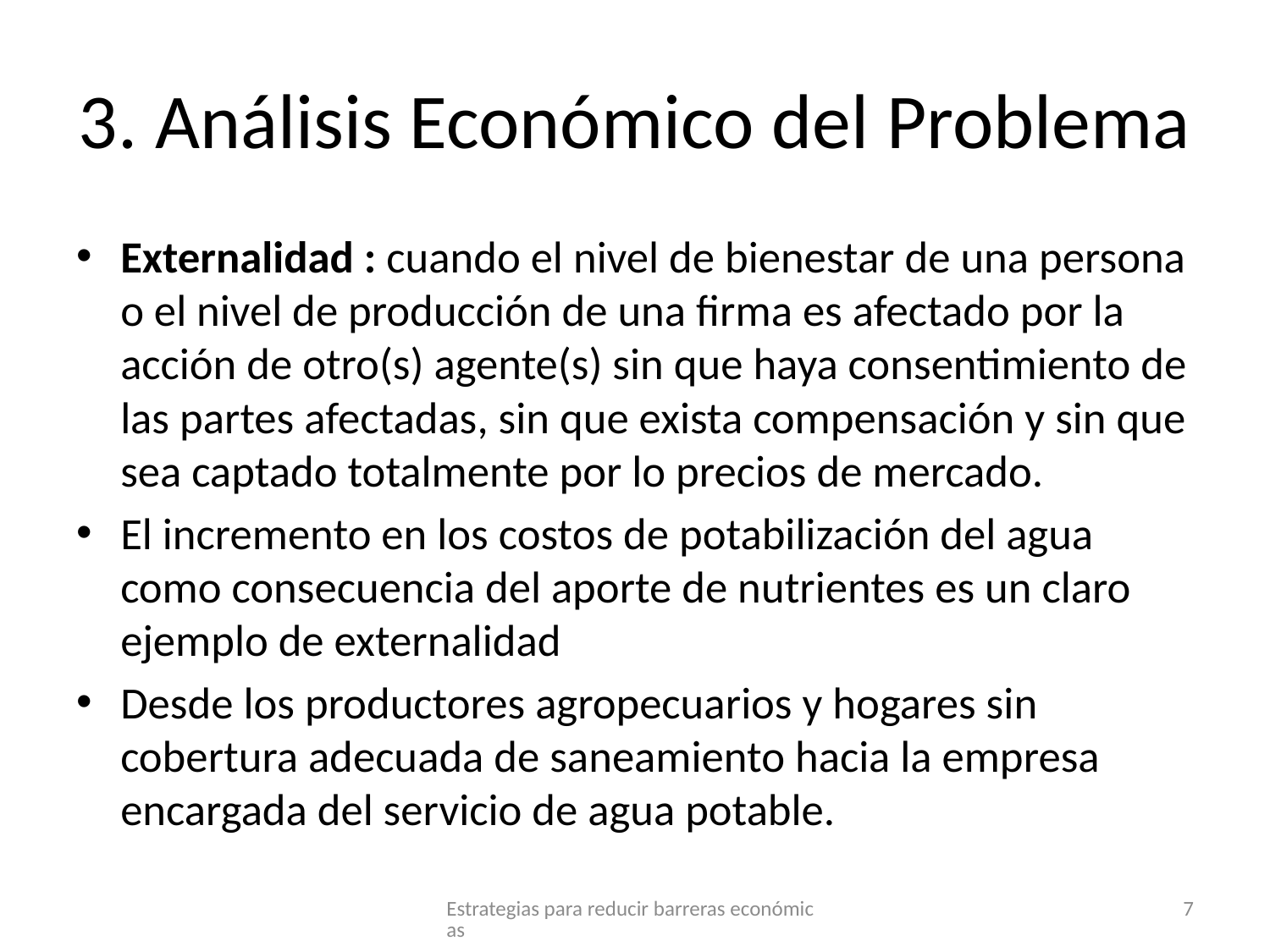

# 3. Análisis Económico del Problema
Externalidad : cuando el nivel de bienestar de una persona o el nivel de producción de una firma es afectado por la acción de otro(s) agente(s) sin que haya consentimiento de las partes afectadas, sin que exista compensación y sin que sea captado totalmente por lo precios de mercado.
El incremento en los costos de potabilización del agua como consecuencia del aporte de nutrientes es un claro ejemplo de externalidad
Desde los productores agropecuarios y hogares sin cobertura adecuada de saneamiento hacia la empresa encargada del servicio de agua potable.
Estrategias para reducir barreras económicas
7